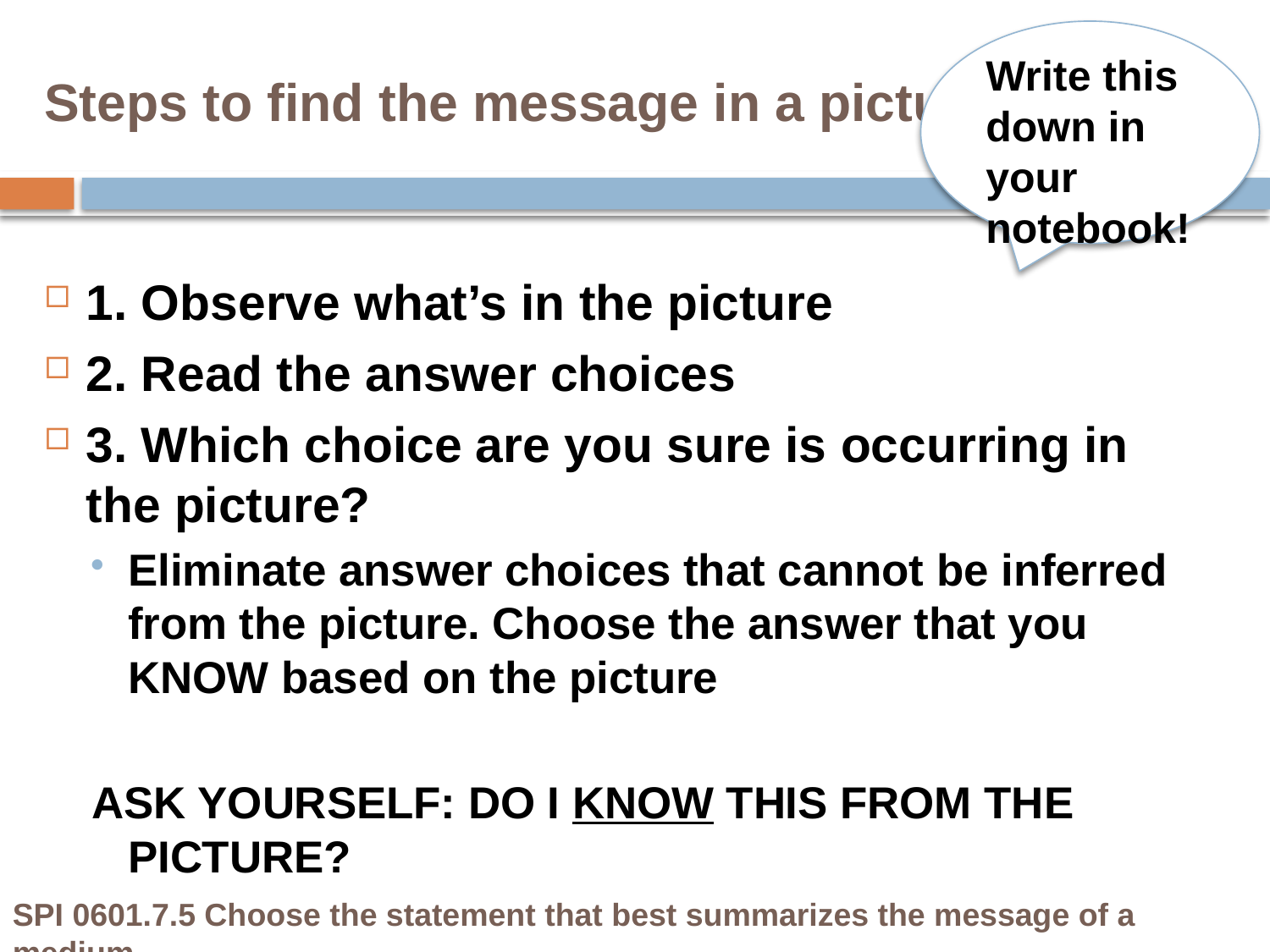

# Steps to find the message in a picture
Write this down in your notebook!
1. Observe what’s in the picture
2. Read the answer choices
3. Which choice are you sure is occurring in the picture?
Eliminate answer choices that cannot be inferred from the picture. Choose the answer that you KNOW based on the picture

ASK YOURSELF: DO I KNOW THIS FROM THE PICTURE?
SPI 0601.7.5 Choose the statement that best summarizes the message of a medium.